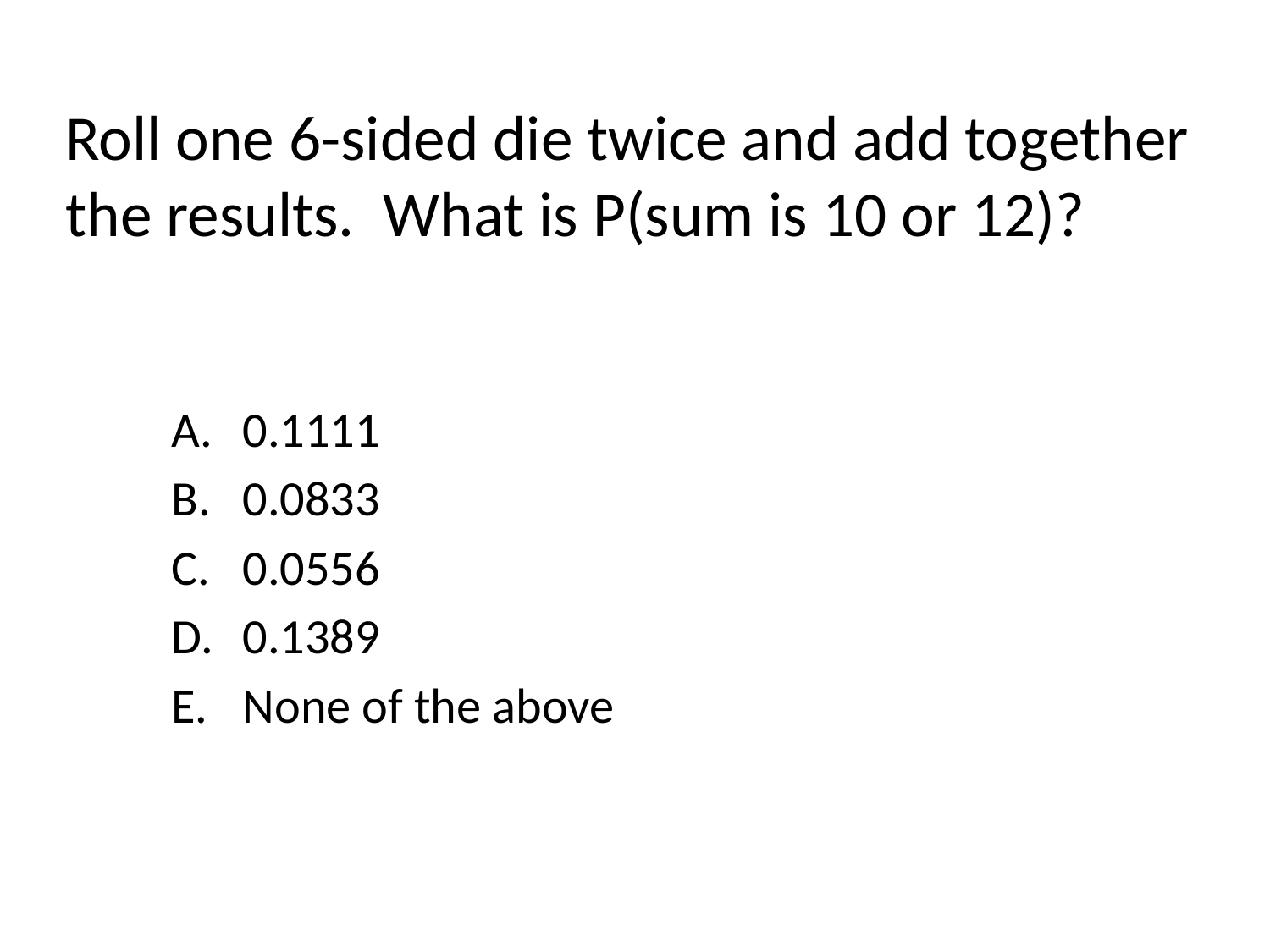

# Roll one 6-sided die twice and add together the results.  What is P(sum is 10 or 12)?
0.1111
0.0833
0.0556
0.1389
None of the above